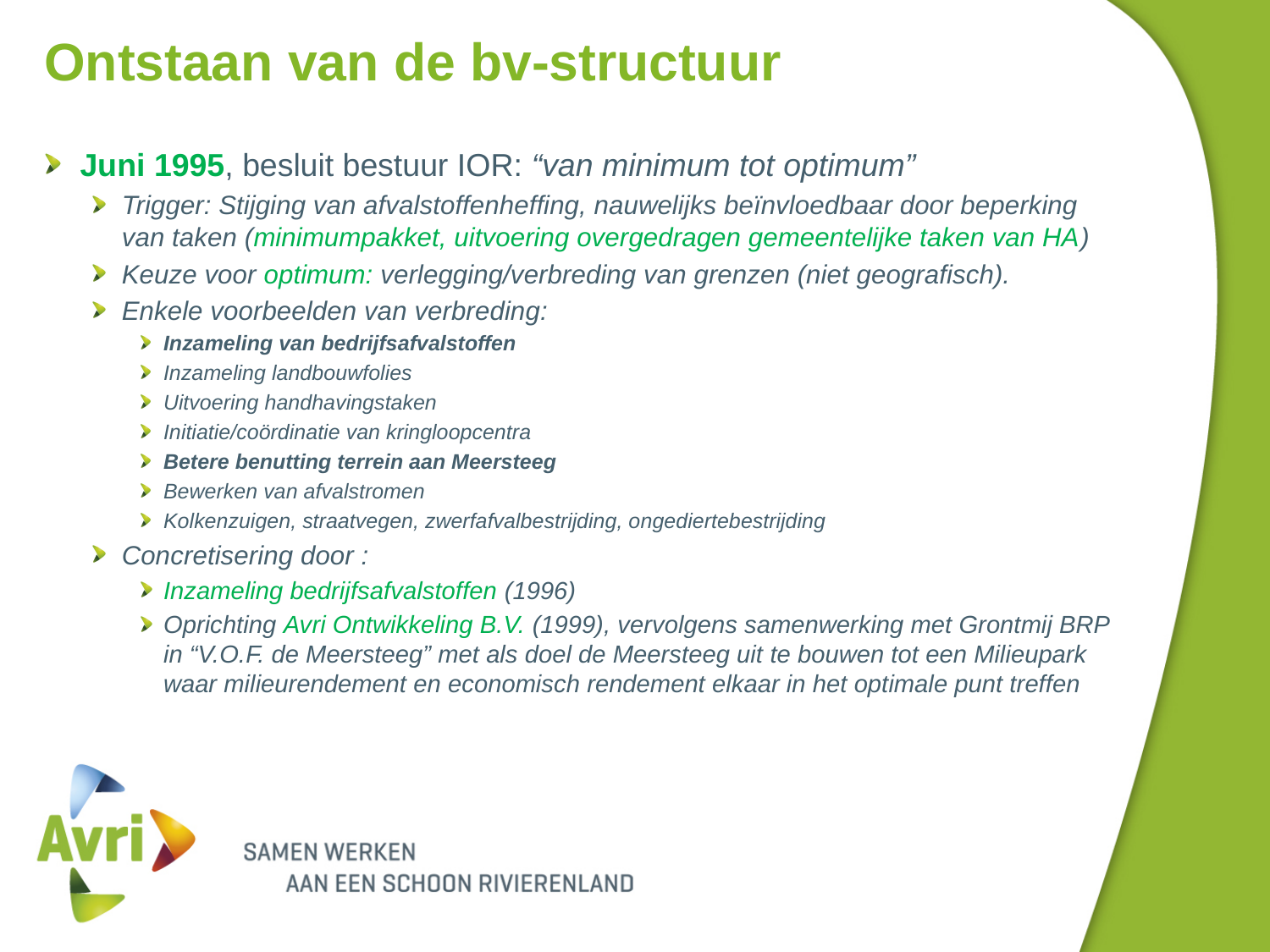

# Ontstaan van de bv-structuur
Juni 1995, besluit bestuur IOR: “van minimum tot optimum”
Trigger: Stijging van afvalstoffenheffing, nauwelijks beïnvloedbaar door beperking van taken (minimumpakket, uitvoering overgedragen gemeentelijke taken van HA)
Keuze voor optimum: verlegging/verbreding van grenzen (niet geografisch).
Enkele voorbeelden van verbreding:
Inzameling van bedrijfsafvalstoffen
Inzameling landbouwfolies
Uitvoering handhavingstaken
Initiatie/coördinatie van kringloopcentra
Betere benutting terrein aan Meersteeg
Bewerken van afvalstromen
Kolkenzuigen, straatvegen, zwerfafvalbestrijding, ongediertebestrijding
Concretisering door :
Inzameling bedrijfsafvalstoffen (1996)
Oprichting Avri Ontwikkeling B.V. (1999), vervolgens samenwerking met Grontmij BRP in “V.O.F. de Meersteeg” met als doel de Meersteeg uit te bouwen tot een Milieupark waar milieurendement en economisch rendement elkaar in het optimale punt treffen